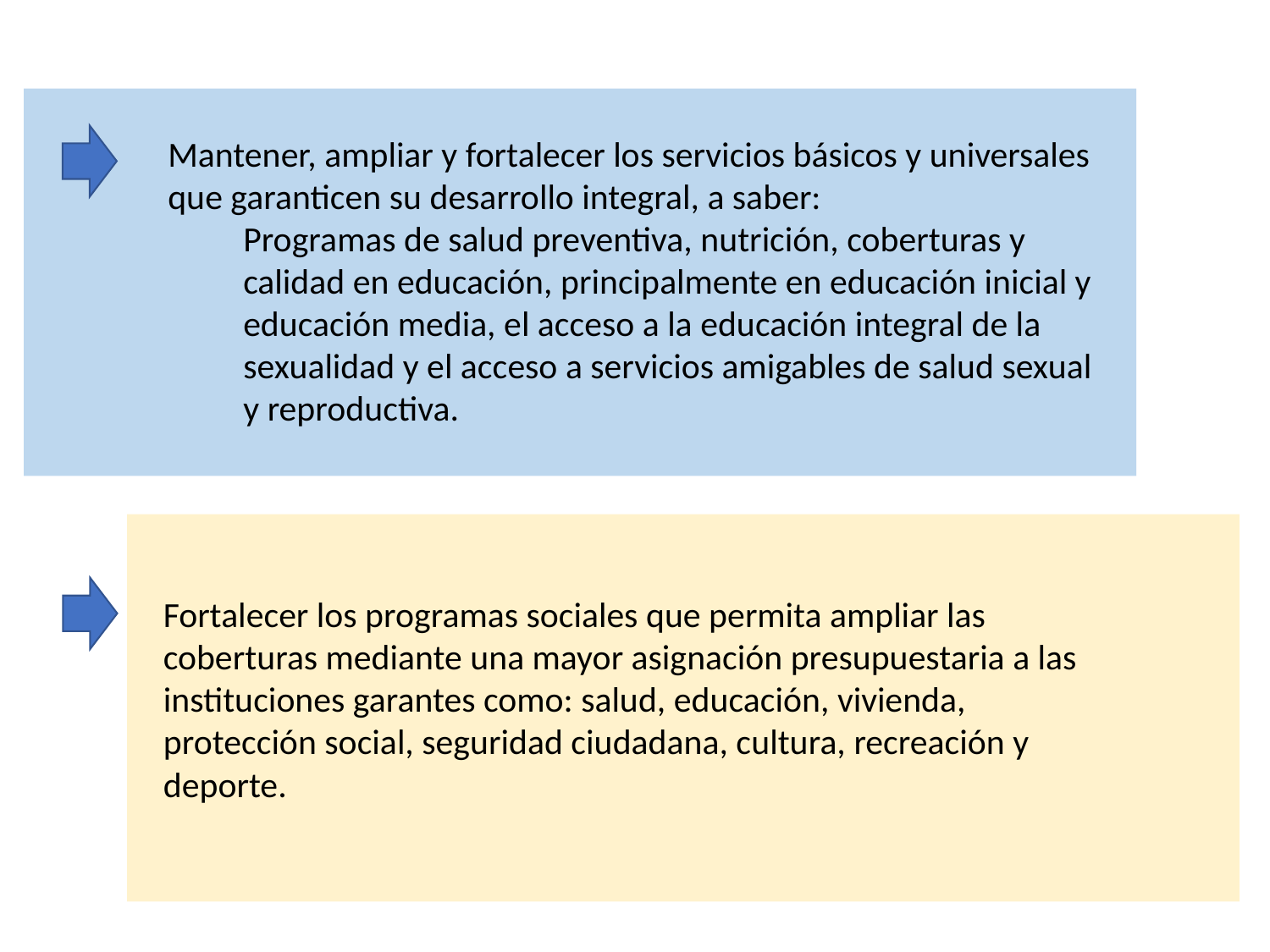

Mantener, ampliar y fortalecer los servicios básicos y universales que garanticen su desarrollo integral, a saber:
Programas de salud preventiva, nutrición, coberturas y calidad en educación, principalmente en educación inicial y educación media, el acceso a la educación integral de la sexualidad y el acceso a servicios amigables de salud sexual y reproductiva.

Fortalecer los programas sociales que permita ampliar las coberturas mediante una mayor asignación presupuestaria a las instituciones garantes como: salud, educación, vivienda, protección social, seguridad ciudadana, cultura, recreación y deporte.